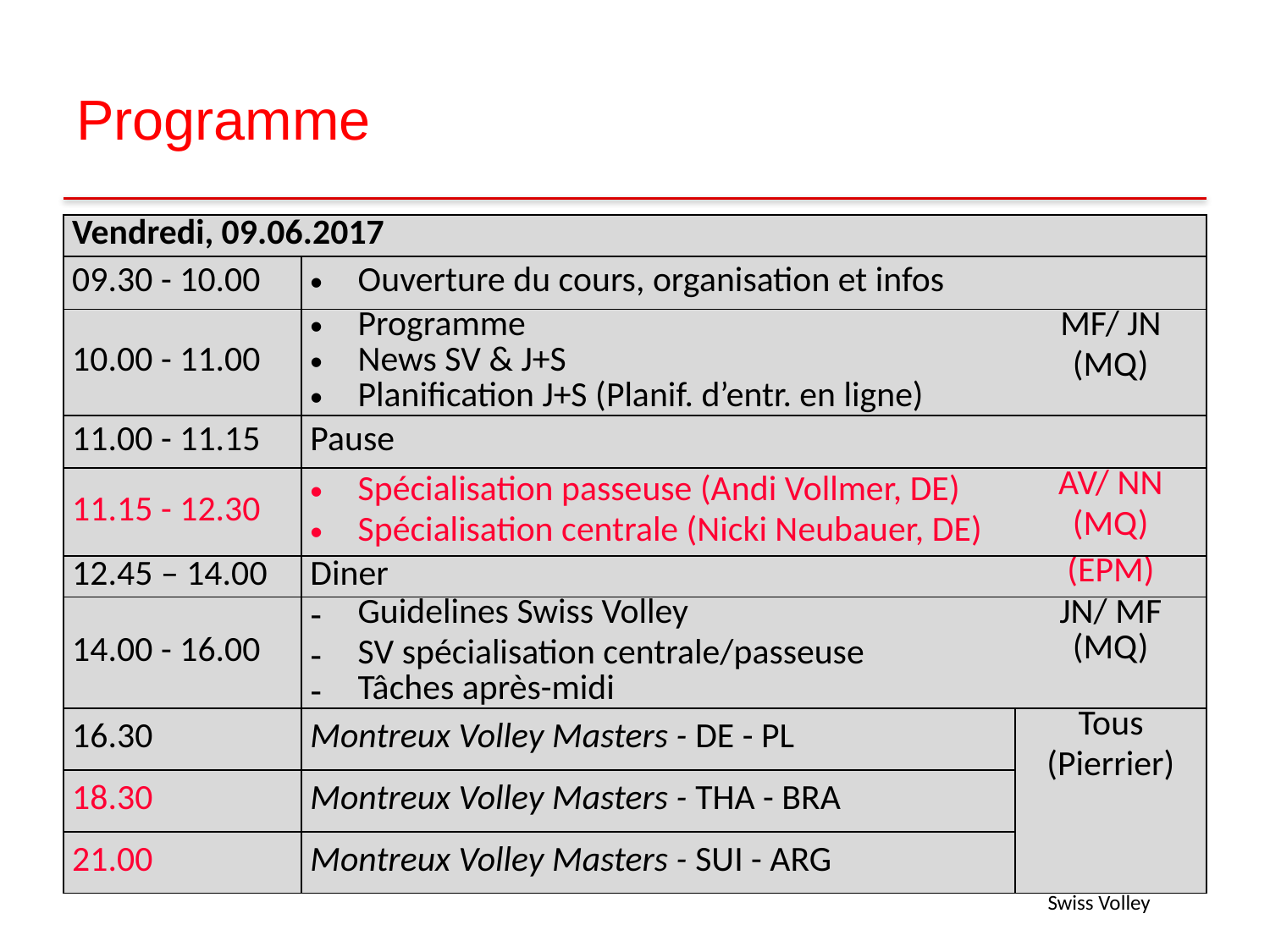

# Programme
| Vendredi, 09.06.2017 |  |  |
| --- | --- | --- |
| 09.30 - 10.00 | Ouverture du cours, organisation et infos |  |
| 10.00 - 11.00 | Programme News SV & J+S Planification J+S (Planif. d’entr. en ligne) | MF/ JN (MQ) |
| 11.00 - 11.15 | Pause |  |
| 11.15 - 12.30 | Spécialisation passeuse (Andi Vollmer, DE) Spécialisation centrale (Nicki Neubauer, DE) | AV/ NN (MQ) |
| 12.45 – 14.00 | Diner | (EPM) |
| 14.00 - 16.00 | Guidelines Swiss Volley SV spécialisation centrale/passeuse Tâches après-midi | JN/ MF (MQ) |
| 16.30 | Montreux Volley Masters - DE - PL | Tous (Pierrier) |
| 18.30 | Montreux Volley Masters - THA - BRA |  |
| 21.00 | Montreux Volley Masters - SUI - ARG |  |
Swiss Volley